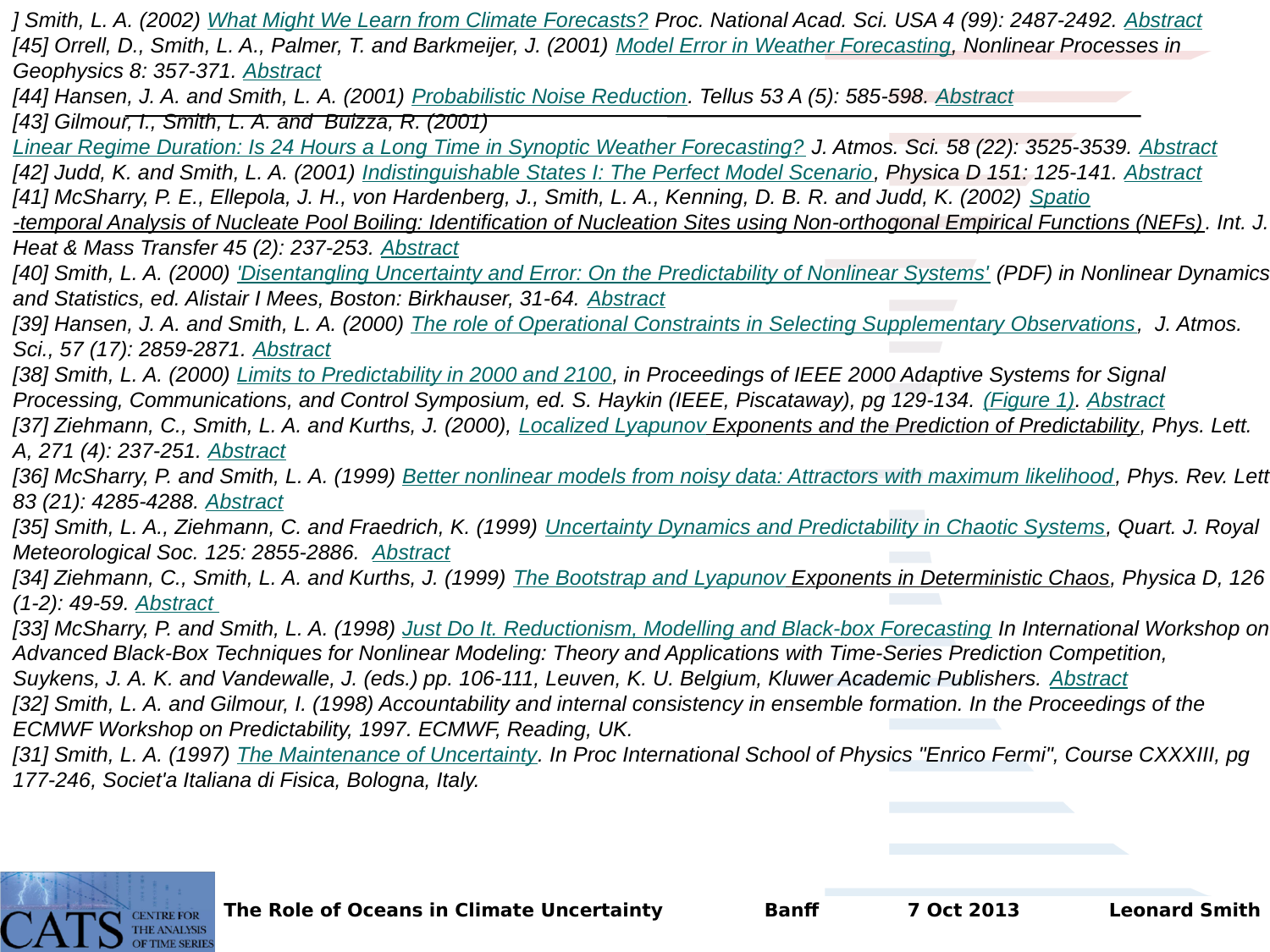

] Smith, L. A. (2002) What Might We Learn from Climate Forecasts? Proc. National Acad. Sci. USA 4 (99): 2487-2492. Abstract
[45] Orrell, D., Smith, L. A., Palmer, T. and Barkmeijer, J. (2001) Model Error in Weather Forecasting, Nonlinear Processes in Geophysics 8: 357-371. Abstract
[44] Hansen, J. A. and Smith, L. A. (2001) Probabilistic Noise Reduction. Tellus 53 A (5): 585-598. Abstract
[43] Gilmour, I., Smith, L. A. and  Buizza, R. (2001) Linear Regime Duration: Is 24 Hours a Long Time in Synoptic Weather Forecasting? J. Atmos. Sci. 58 (22): 3525-3539. Abstract
[42] Judd, K. and Smith, L. A. (2001) Indistinguishable States I: The Perfect Model Scenario, Physica D 151: 125-141. Abstract
[41] McSharry, P. E., Ellepola, J. H., von Hardenberg, J., Smith, L. A., Kenning, D. B. R. and Judd, K. (2002) Spatio-temporal Analysis of Nucleate Pool Boiling: Identification of Nucleation Sites using Non-orthogonal Empirical Functions (NEFs). Int. J. Heat & Mass Transfer 45 (2): 237-253. Abstract
[40] Smith, L. A. (2000) 'Disentangling Uncertainty and Error: On the Predictability of Nonlinear Systems' (PDF) in Nonlinear Dynamics and Statistics, ed. Alistair I Mees, Boston: Birkhauser, 31-64. Abstract
[39] Hansen, J. A. and Smith, L. A. (2000) The role of Operational Constraints in Selecting Supplementary Observations,  J. Atmos. Sci., 57 (17): 2859-2871. Abstract
[38] Smith, L. A. (2000) Limits to Predictability in 2000 and 2100, in Proceedings of IEEE 2000 Adaptive Systems for Signal Processing, Communications, and Control Symposium, ed. S. Haykin (IEEE, Piscataway), pg 129-134. (Figure 1). Abstract
[37] Ziehmann, C., Smith, L. A. and Kurths, J. (2000), Localized Lyapunov Exponents and the Prediction of Predictability, Phys. Lett. A, 271 (4): 237-251. Abstract
[36] McSharry, P. and Smith, L. A. (1999) Better nonlinear models from noisy data: Attractors with maximum likelihood, Phys. Rev. Lett 83 (21): 4285-4288. Abstract
[35] Smith, L. A., Ziehmann, C. and Fraedrich, K. (1999) Uncertainty Dynamics and Predictability in Chaotic Systems, Quart. J. Royal Meteorological Soc. 125: 2855-2886.  Abstract
[34] Ziehmann, C., Smith, L. A. and Kurths, J. (1999) The Bootstrap and Lyapunov Exponents in Deterministic Chaos, Physica D, 126 (1-2): 49-59. Abstract
[33] McSharry, P. and Smith, L. A. (1998) Just Do It. Reductionism, Modelling and Black-box Forecasting In International Workshop on Advanced Black-Box Techniques for Nonlinear Modeling: Theory and Applications with Time-Series Prediction Competition, Suykens, J. A. K. and Vandewalle, J. (eds.) pp. 106-111, Leuven, K. U. Belgium, Kluwer Academic Publishers. Abstract
[32] Smith, L. A. and Gilmour, I. (1998) Accountability and internal consistency in ensemble formation. In the Proceedings of the ECMWF Workshop on Predictability, 1997. ECMWF, Reading, UK.
[31] Smith, L. A. (1997) The Maintenance of Uncertainty. In Proc International School of Physics "Enrico Fermi", Course CXXXIII, pg 177-246, Societ'a Italiana di Fisica, Bologna, Italy.